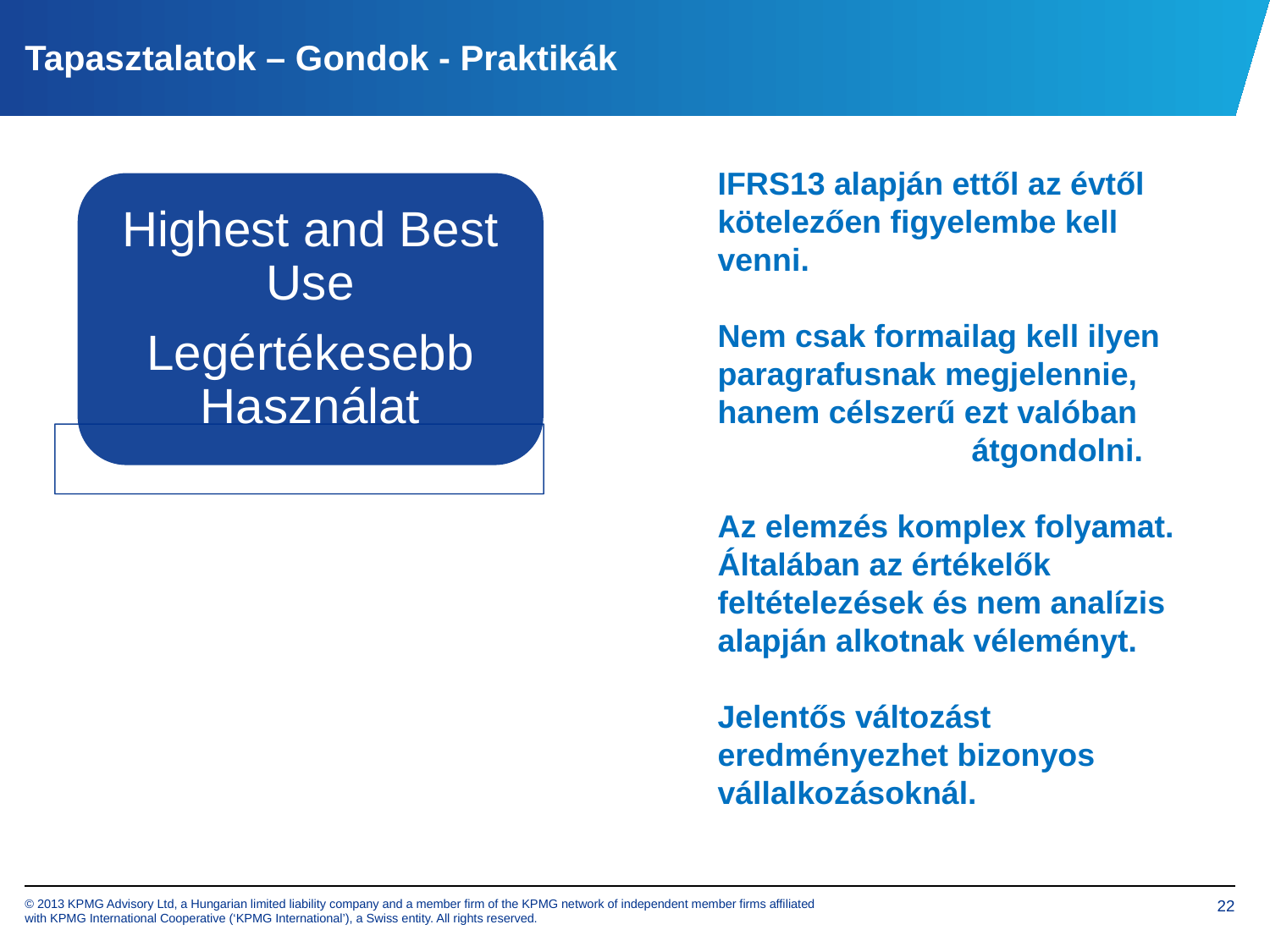

# Tapasztalatok – Gondok - Praktikák
IFRS13 alapján ettől az évtől kötelezően figyelembe kell venni.

Nem csak formailag kell ilyen paragrafusnak megjelennie, hanem célszerű ezt valóban 		átgondolni.

Az elemzés komplex folyamat. Általában az értékelők feltételezések és nem analízis alapján alkotnak véleményt.

Jelentős változást eredményezhet bizonyos vállalkozásoknál.

Highest and Best Use
Legértékesebb Használat